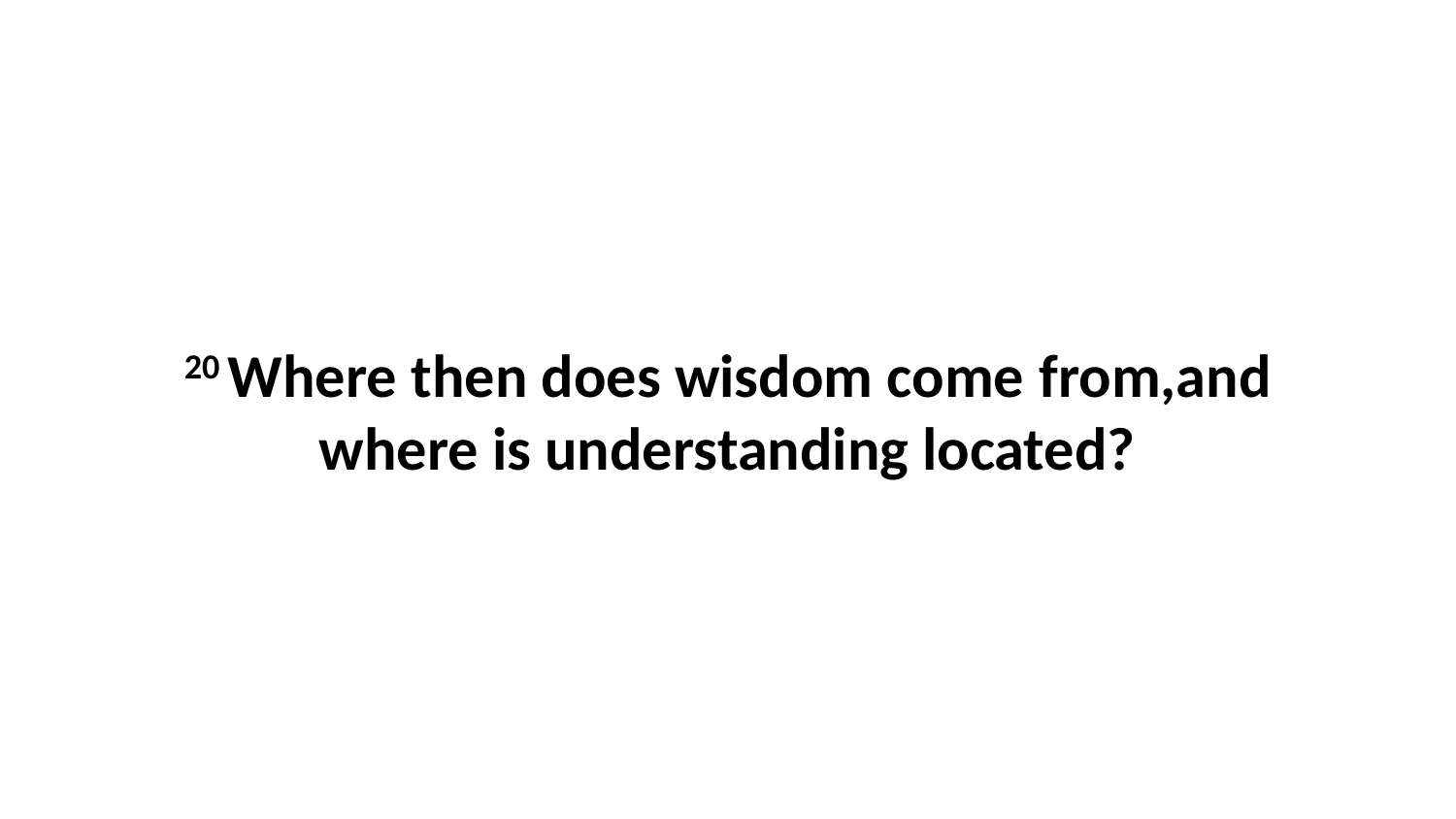

20 Where then does wisdom come from,and where is understanding located?